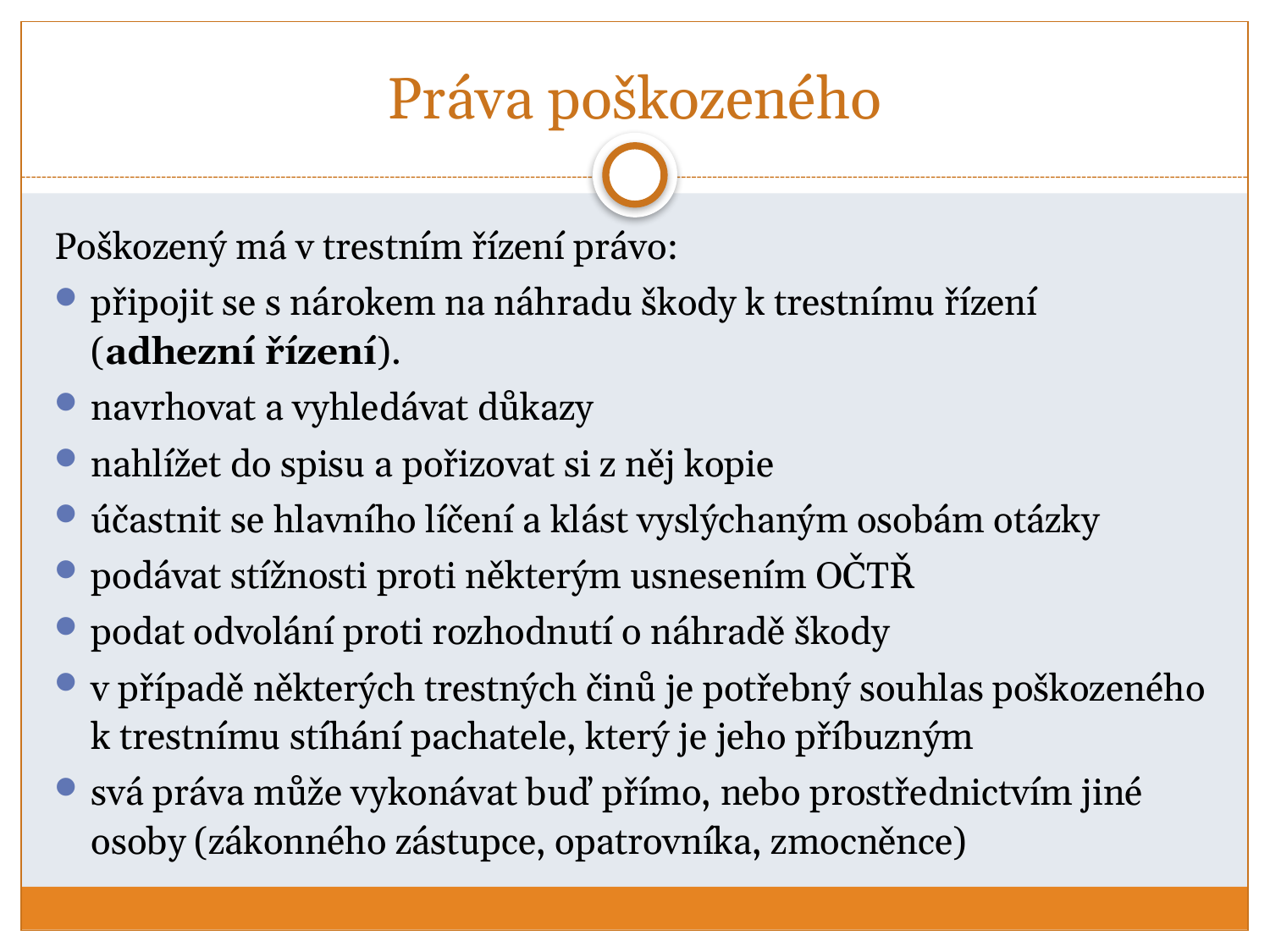

# Práva poškozeného
Poškozený má v trestním řízení právo:
připojit se s nárokem na náhradu škody k trestnímu řízení (adhezní řízení).
navrhovat a vyhledávat důkazy
nahlížet do spisu a pořizovat si z něj kopie
účastnit se hlavního líčení a klást vyslýchaným osobám otázky
podávat stížnosti proti některým usnesením OČTŘ
podat odvolání proti rozhodnutí o náhradě škody
v případě některých trestných činů je potřebný souhlas poškozeného k trestnímu stíhání pachatele, který je jeho příbuzným
svá práva může vykonávat buď přímo, nebo prostřednictvím jiné osoby (zákonného zástupce, opatrovníka, zmocněnce)